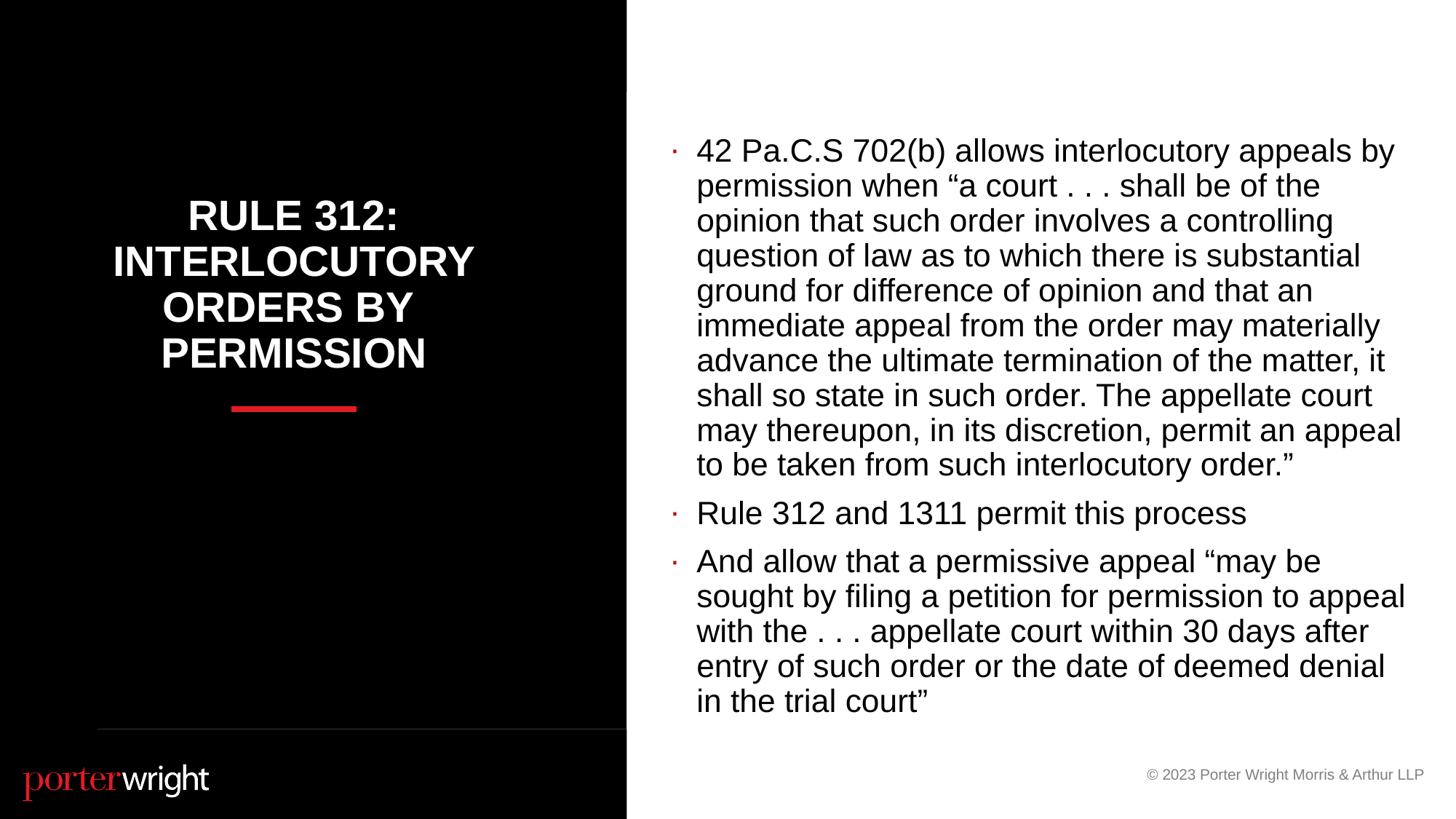

42 Pa.C.S 702(b) allows interlocutory appeals by permission when “a court . . . shall be of the opinion that such order involves a controlling question of law as to which there is substantial ground for difference of opinion and that an immediate appeal from the order may materially advance the ultimate termination of the matter, it shall so state in such order. The appellate court may thereupon, in its discretion, permit an appeal to be taken from such interlocutory order.”
Rule 312 and 1311 permit this process
And allow that a permissive appeal “may be sought by filing a petition for permission to appeal with the . . . appellate court within 30 days after entry of such order or the date of deemed denial in the trial court”

# Rule 312: Interlocutory Orders by  Permission